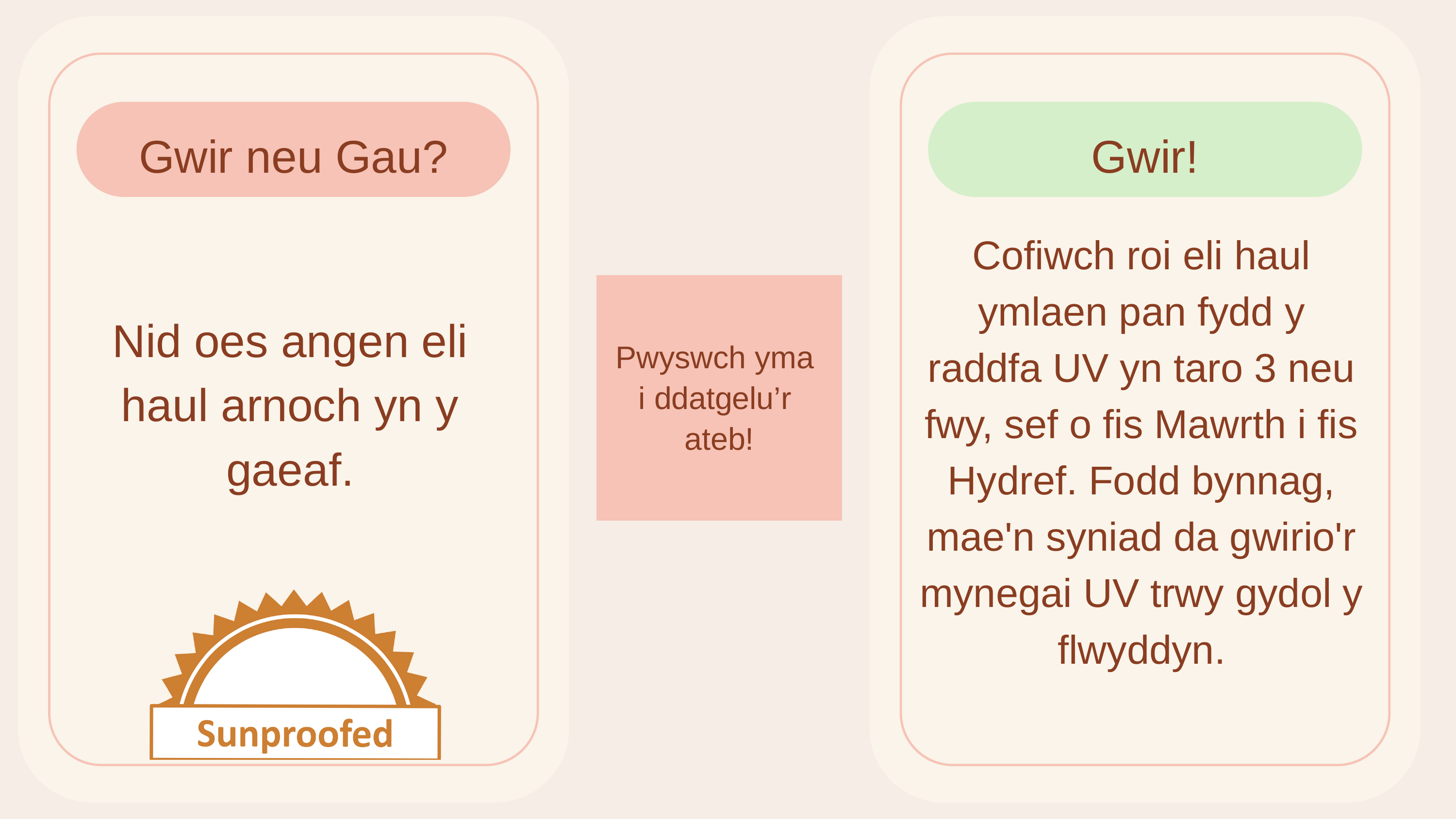

Gwir neu Gau?
Nid oes angen eli haul arnoch yn y gaeaf.

Gwir!
Cofiwch roi eli haul ymlaen pan fydd y raddfa UV yn taro 3 neu fwy, sef o fis Mawrth i fis Hydref. Fodd bynnag, mae'n syniad da gwirio'r mynegai UV trwy gydol y flwyddyn.

Pwyswch yma
i ddatgelu’r
ateb!